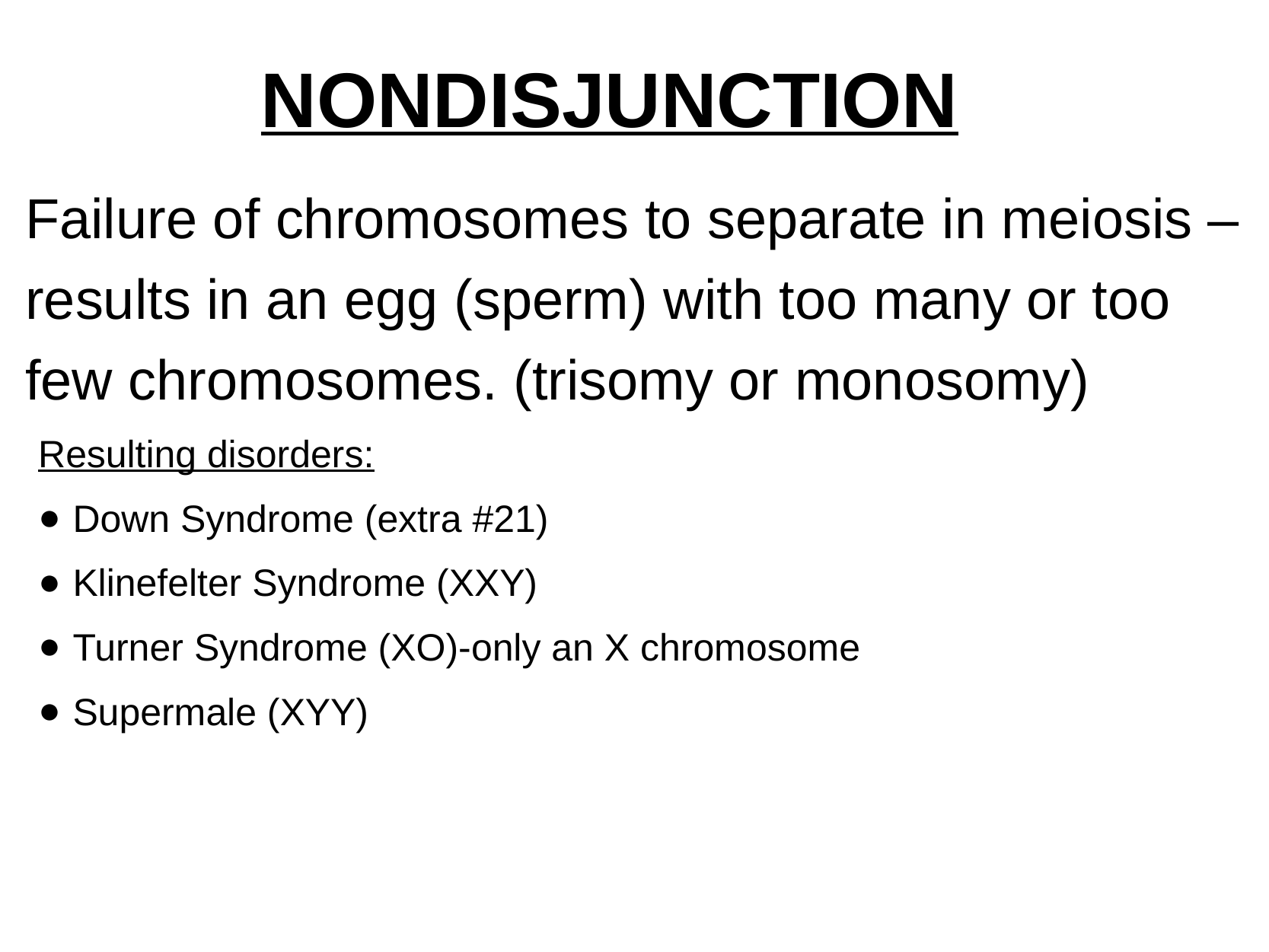

# NONDISJUNCTION
Failure of chromosomes to separate in meiosis – results in an egg (sperm) with too many or too few chromosomes. (trisomy or monosomy)
Resulting disorders:
Down Syndrome (extra #21)
Klinefelter Syndrome (XXY)
Turner Syndrome (XO)-only an X chromosome
Supermale (XYY)